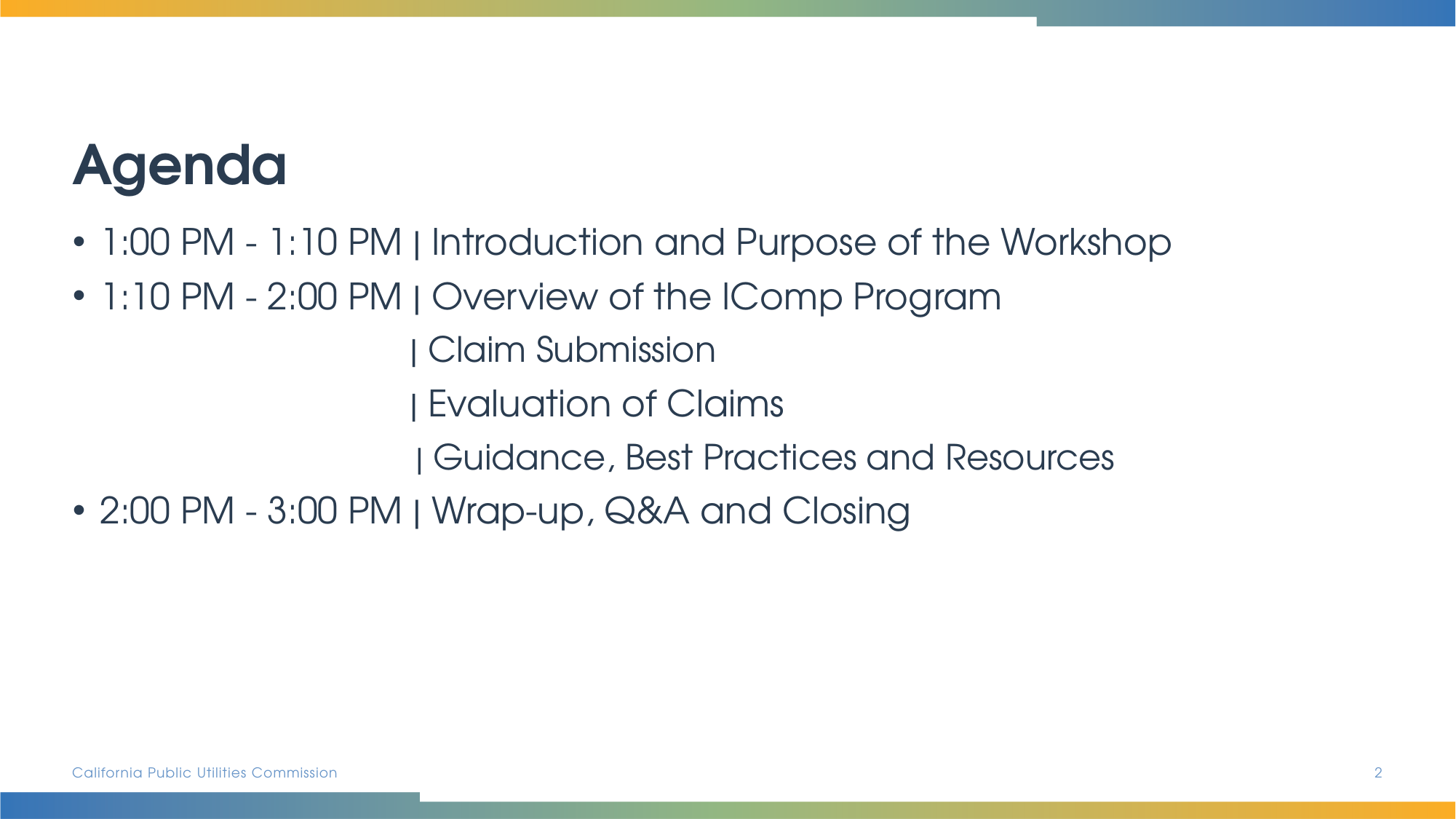

# Agenda
1:00 PM - 1:10 PM | Introduction and Purpose of the Workshop
1:10 PM - 2:00 PM | Overview of the IComp Program
                                   | Claim Submission
                                   | Evaluation of Claims
                                     | Guidance, Best Practices and Resources
2:00 PM - 3:00 PM | Wrap-up, Q&A and Closing

2